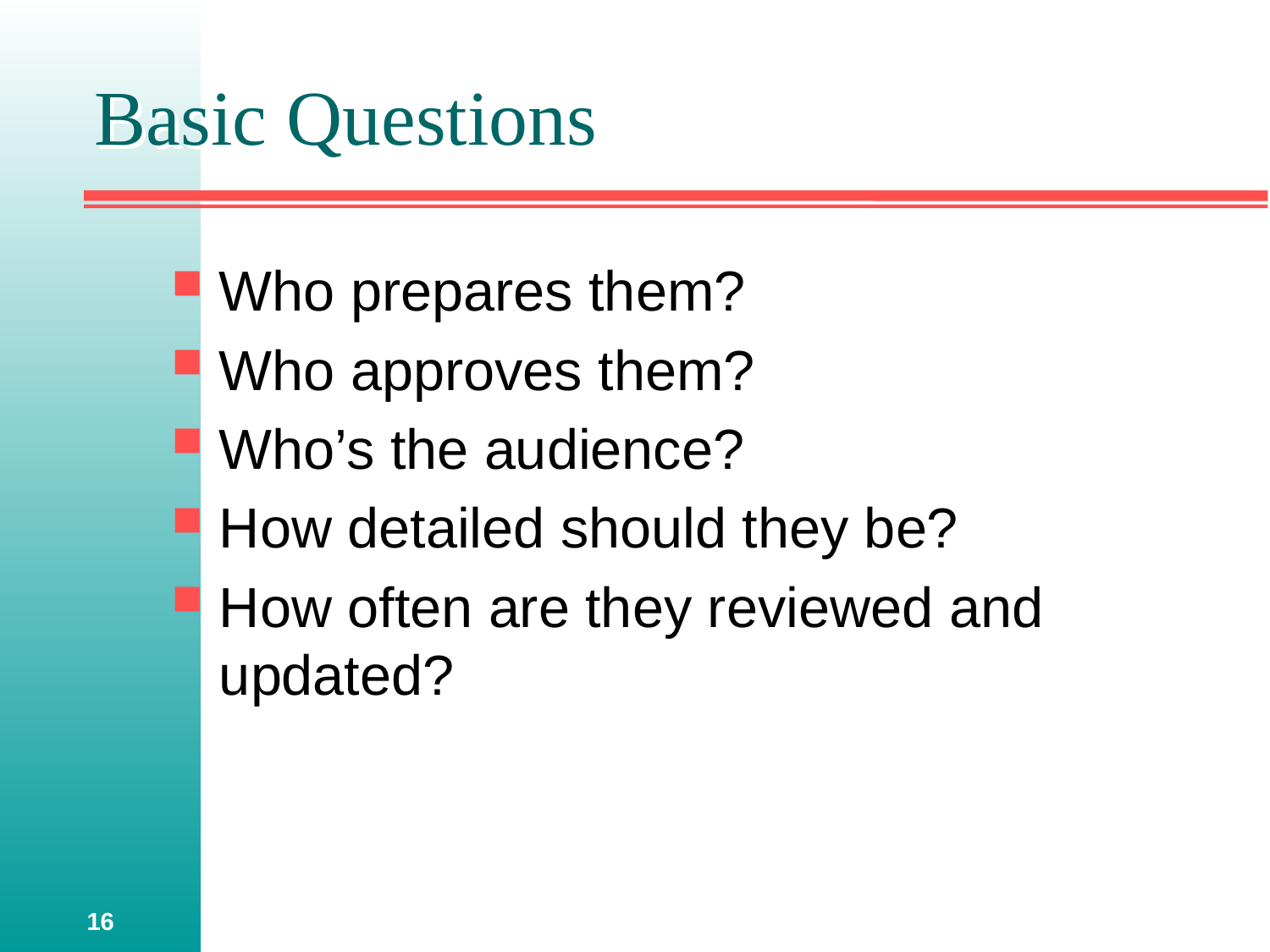

# Basic Questions
Who prepares them?
Who approves them?
Who’s the audience?
How detailed should they be?
How often are they reviewed and updated?
16